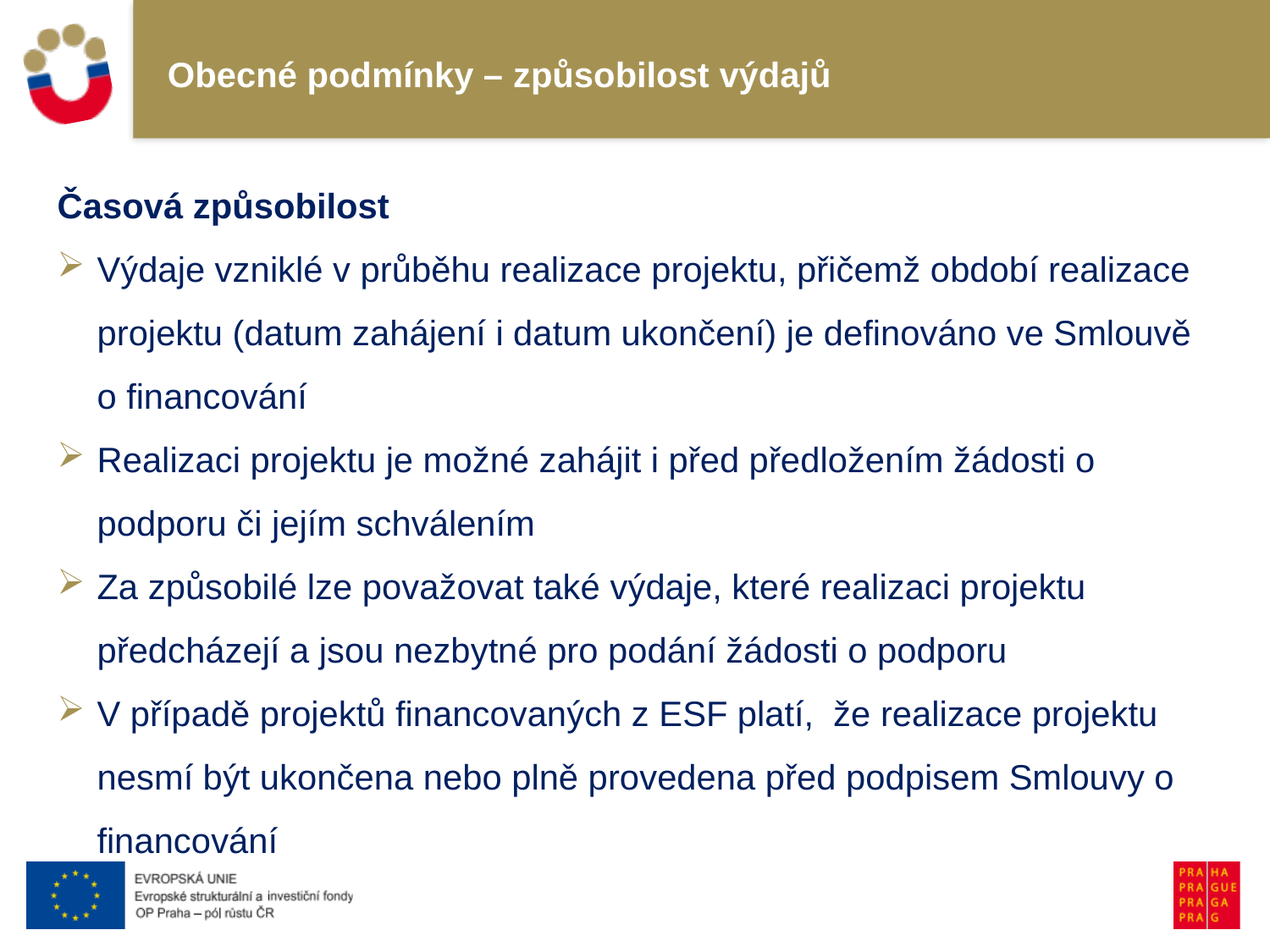

# Obecné podmínky – způsobilost výdajů

Časová způsobilost
Výdaje vzniklé v průběhu realizace projektu, přičemž období realizace projektu (datum zahájení i datum ukončení) je definováno ve Smlouvě  o financování
Realizaci projektu je možné zahájit i před předložením žádosti o podporu či jejím schválením
Za způsobilé lze považovat také výdaje, které realizaci projektu předcházejí a jsou nezbytné pro podání žádosti o podporu
V případě projektů financovaných z ESF platí,  že realizace projektu nesmí být ukončena nebo plně provedena před podpisem Smlouvy o financování